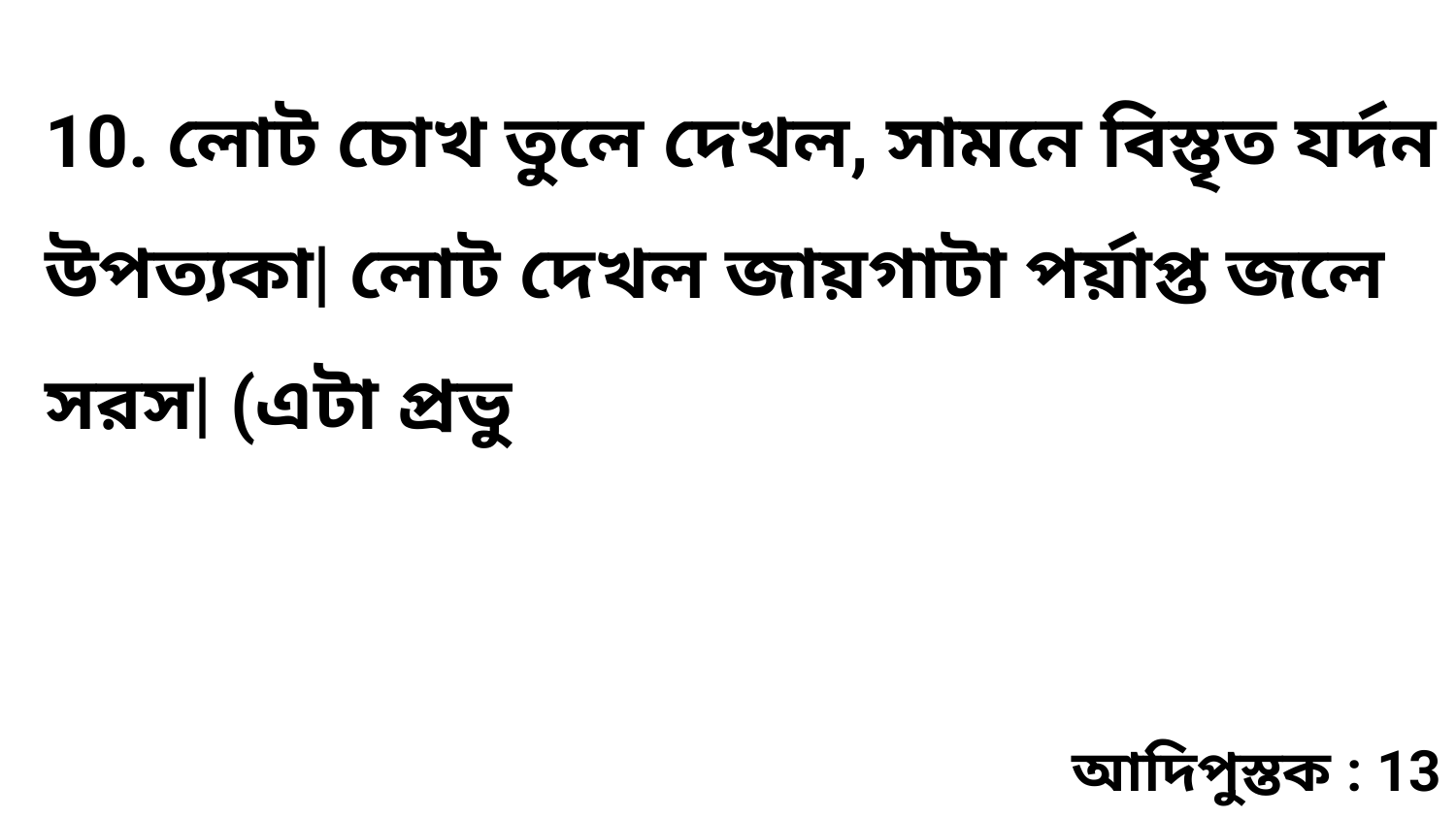

10. লোট চোখ তুলে দেখল, সামনে বিস্তৃত যর্দন উপত্যকা| লোট দেখল জায়গাটা পর্য়াপ্ত জলে সরস| (এটা প্রভু
আদিপুস্তক : 13